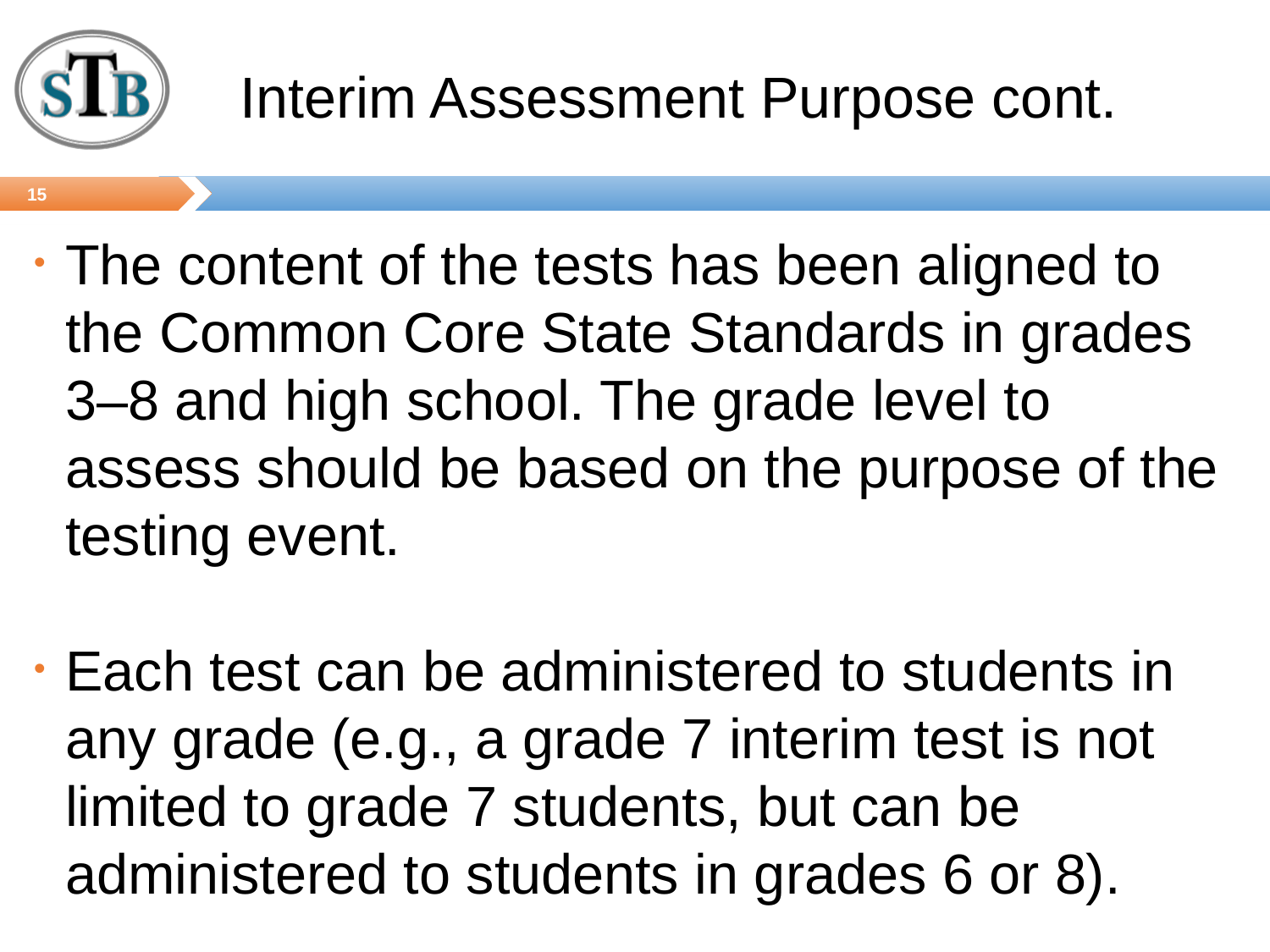

# Interim Assessment Purpose cont.
15
The content of the tests has been aligned to the Common Core State Standards in grades 3–8 and high school. The grade level to assess should be based on the purpose of the testing event.

Each test can be administered to students in any grade (e.g., a grade 7 interim test is not limited to grade 7 students, but can be administered to students in grades 6 or 8).